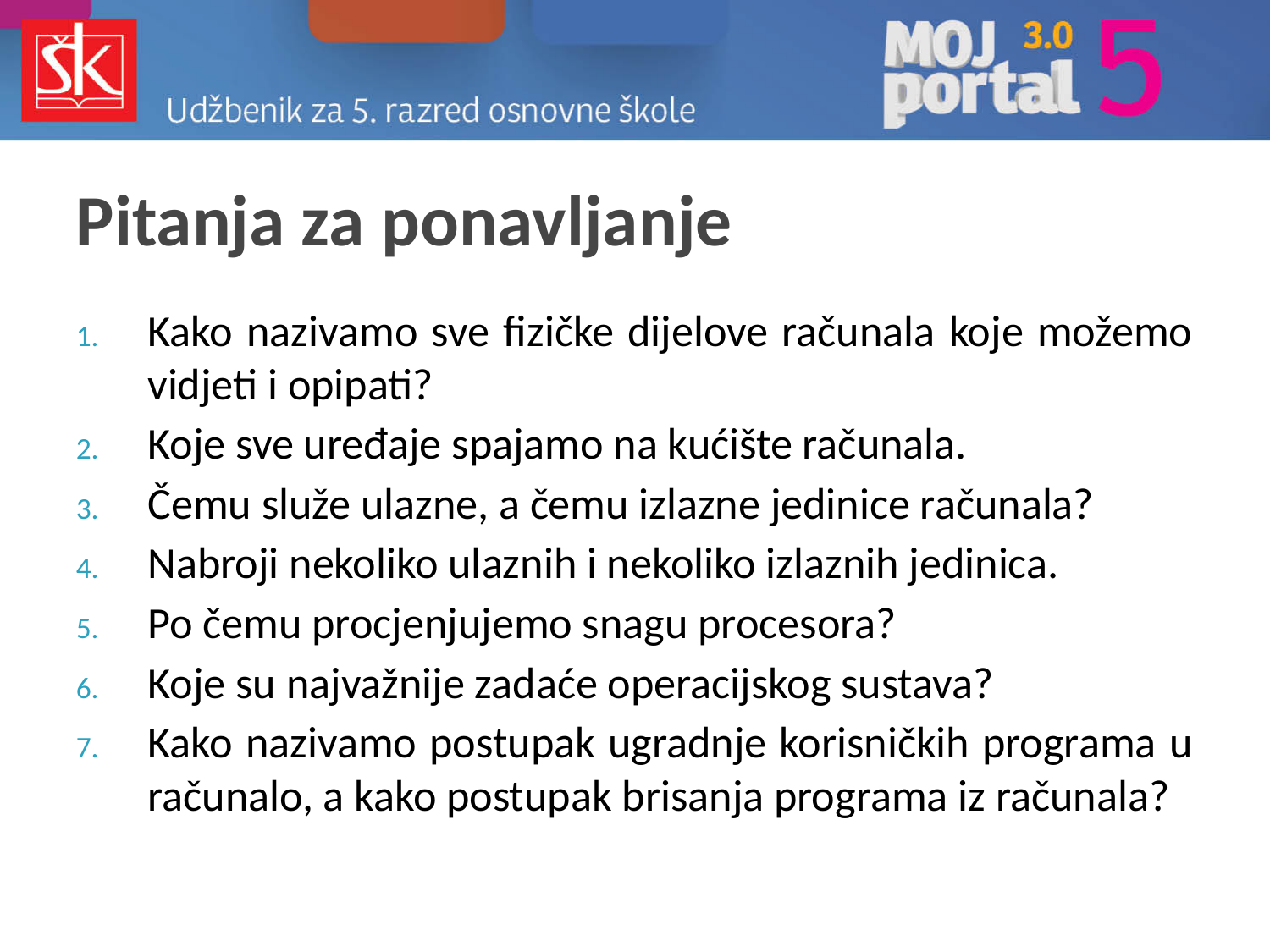

# Pitanja za ponavljanje
Kako nazivamo sve fizičke dijelove računala koje možemo vidjeti i opipati?
Koje sve uređaje spajamo na kućište računala.
Čemu služe ulazne, a čemu izlazne jedinice računala?
Nabroji nekoliko ulaznih i nekoliko izlaznih jedinica.
Po čemu procjenjujemo snagu procesora?
Koje su najvažnije zadaće operacijskog sustava?
Kako nazivamo postupak ugradnje korisničkih programa u računalo, a kako postupak brisanja programa iz računala?